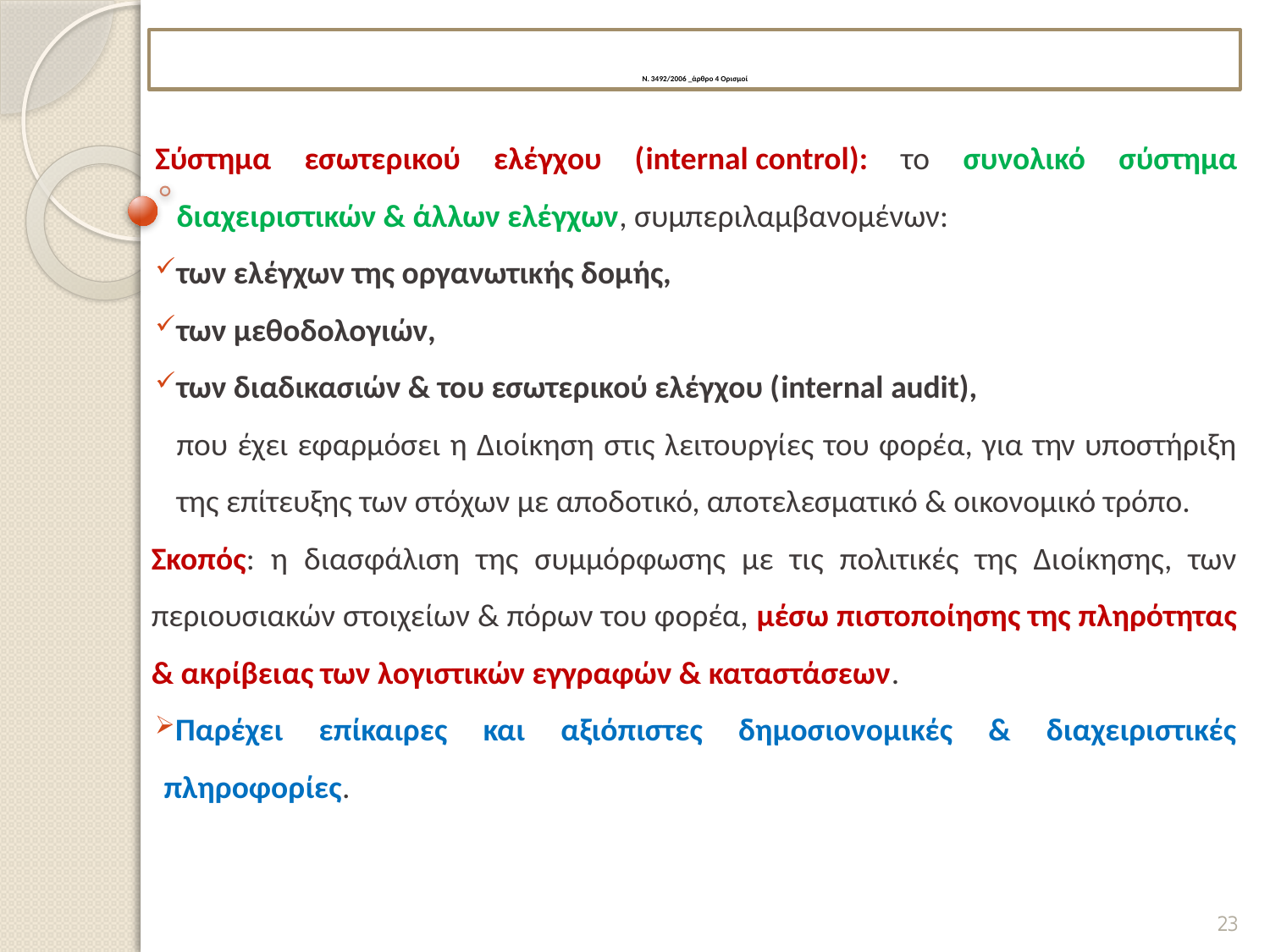

# Ν. 3492/2006 _άρθρο 4 Ορισμοί
Σύστημα εσωτερικού ελέγχου (internal control): το συνολικό σύστημα διαχειριστικών & άλλων ελέγχων, συμπεριλαμβανομένων:
των ελέγχων της οργανωτικής δομής,
των μεθοδολογιών,
των διαδικασιών & του εσωτερικού ελέγχου (internal audit),
	που έχει εφαρμόσει η Διοίκηση στις λειτουργίες του φορέα, για την υποστήριξη της επίτευξης των στόχων με αποδοτικό, αποτελεσματικό & οικονομικό τρόπο.
Σκοπός: η διασφάλιση της συμμόρφωσης με τις πολιτικές της Διοίκησης, των περιουσιακών στοιχείων & πόρων του φορέα, μέσω πιστοποίησης της πληρότητας & ακρίβειας των λογιστικών εγγραφών & καταστάσεων.
Παρέχει επίκαιρες και αξιόπιστες δημοσιονομικές & διαχειριστικές πληροφορίες.

23